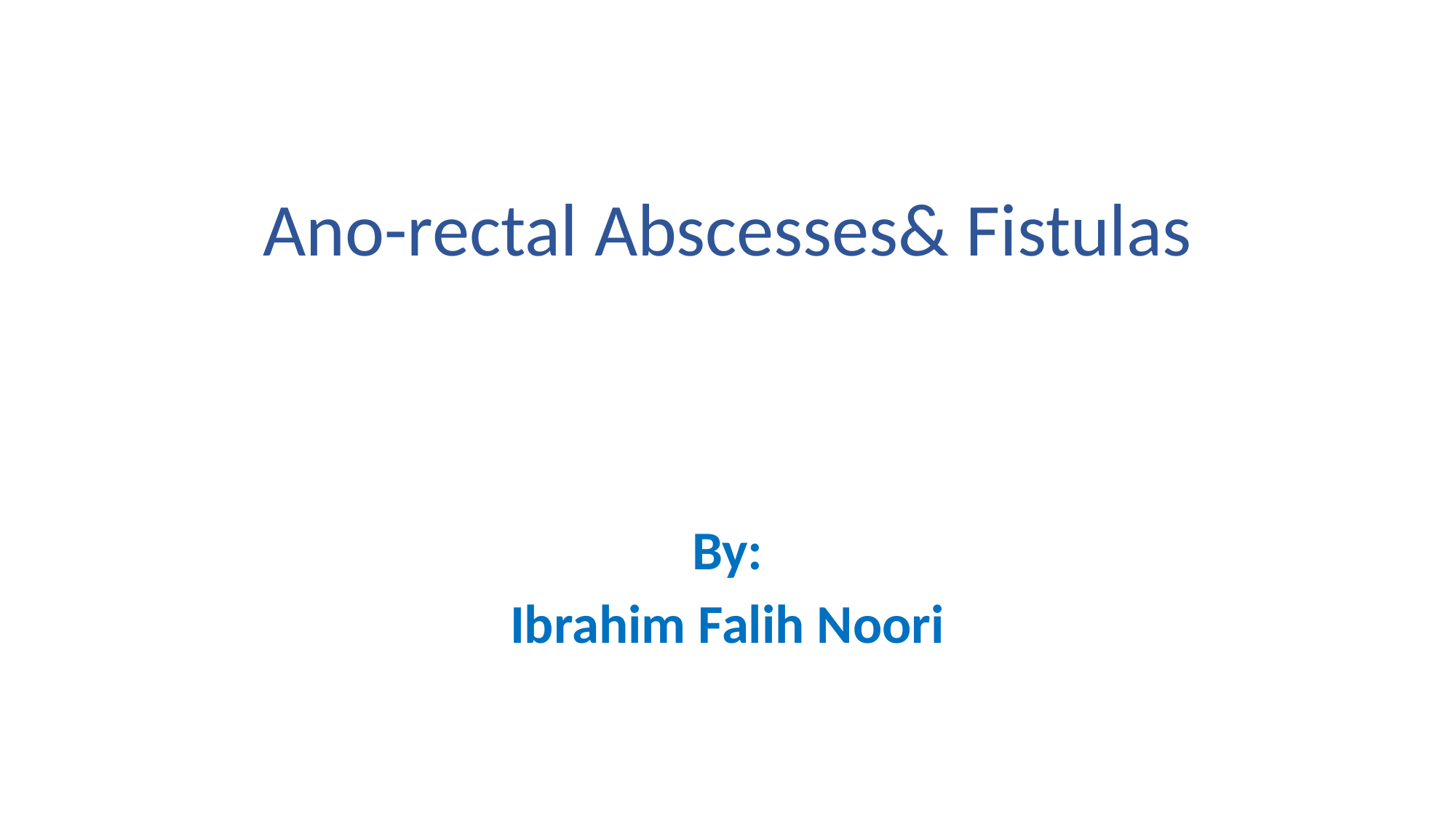

# Ano-rectal Abscesses& Fistulas
By:
Ibrahim Falih Noori